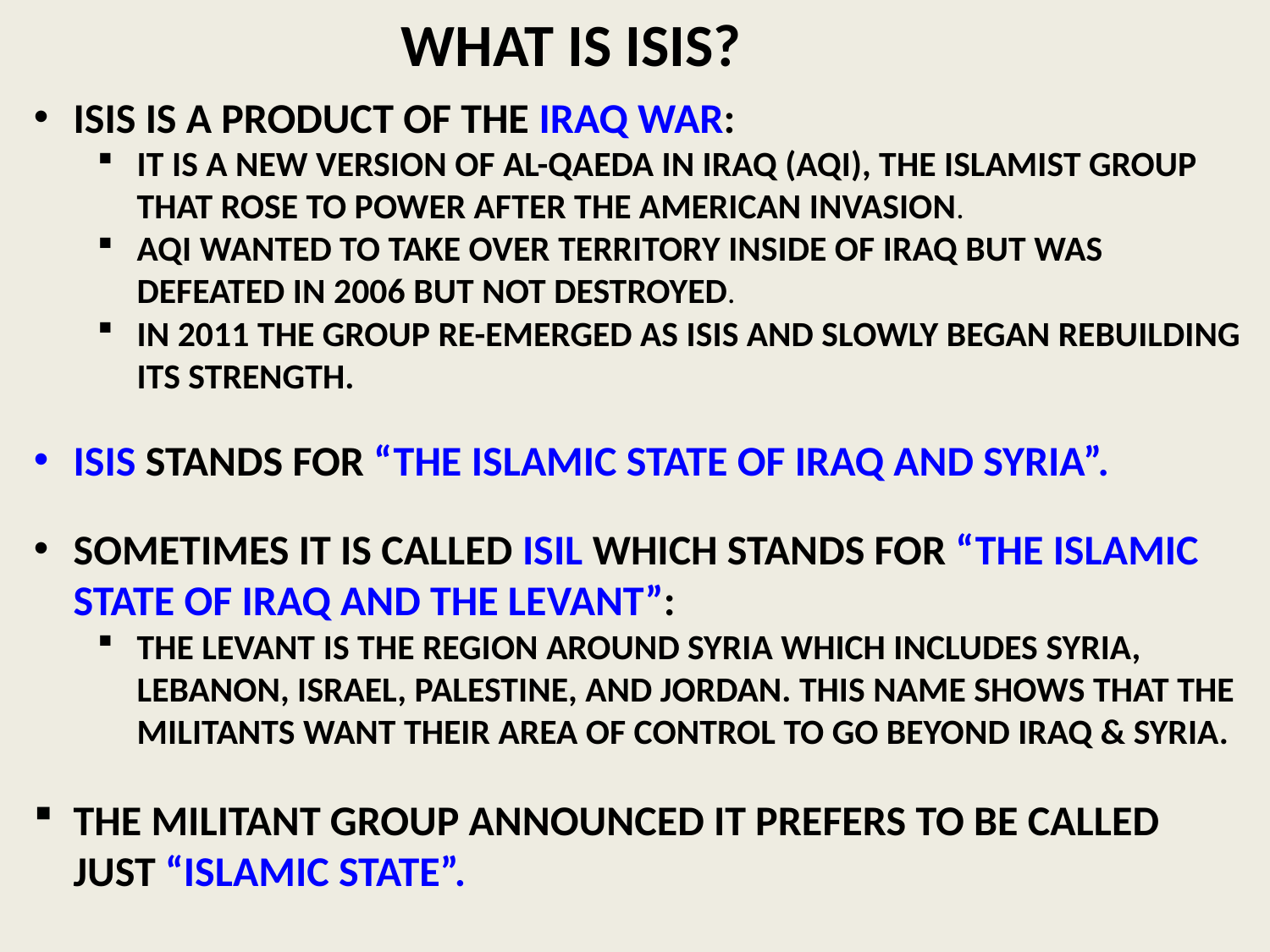

WHAT IS ISIS?
ISIS IS A PRODUCT OF THE IRAQ WAR:
IT IS A NEW VERSION OF AL-QAEDA IN IRAQ (AQI), THE ISLAMIST GROUP THAT ROSE TO POWER AFTER THE AMERICAN INVASION.
AQI WANTED TO TAKE OVER TERRITORY INSIDE OF IRAQ BUT WAS DEFEATED IN 2006 BUT NOT DESTROYED.
IN 2011 THE GROUP RE-EMERGED AS ISIS AND SLOWLY BEGAN REBUILDING ITS STRENGTH.

ISIS STANDS FOR “THE ISLAMIC STATE OF IRAQ AND SYRIA”.

SOMETIMES IT IS CALLED ISIL WHICH STANDS FOR “THE ISLAMIC STATE OF IRAQ AND THE LEVANT”:
THE LEVANT IS THE REGION AROUND SYRIA WHICH INCLUDES SYRIA, LEBANON, ISRAEL, PALESTINE, AND JORDAN. THIS NAME SHOWS THAT THE MILITANTS WANT THEIR AREA OF CONTROL TO GO BEYOND IRAQ & SYRIA.

THE MILITANT GROUP ANNOUNCED IT PREFERS TO BE CALLED JUST “ISLAMIC STATE”.